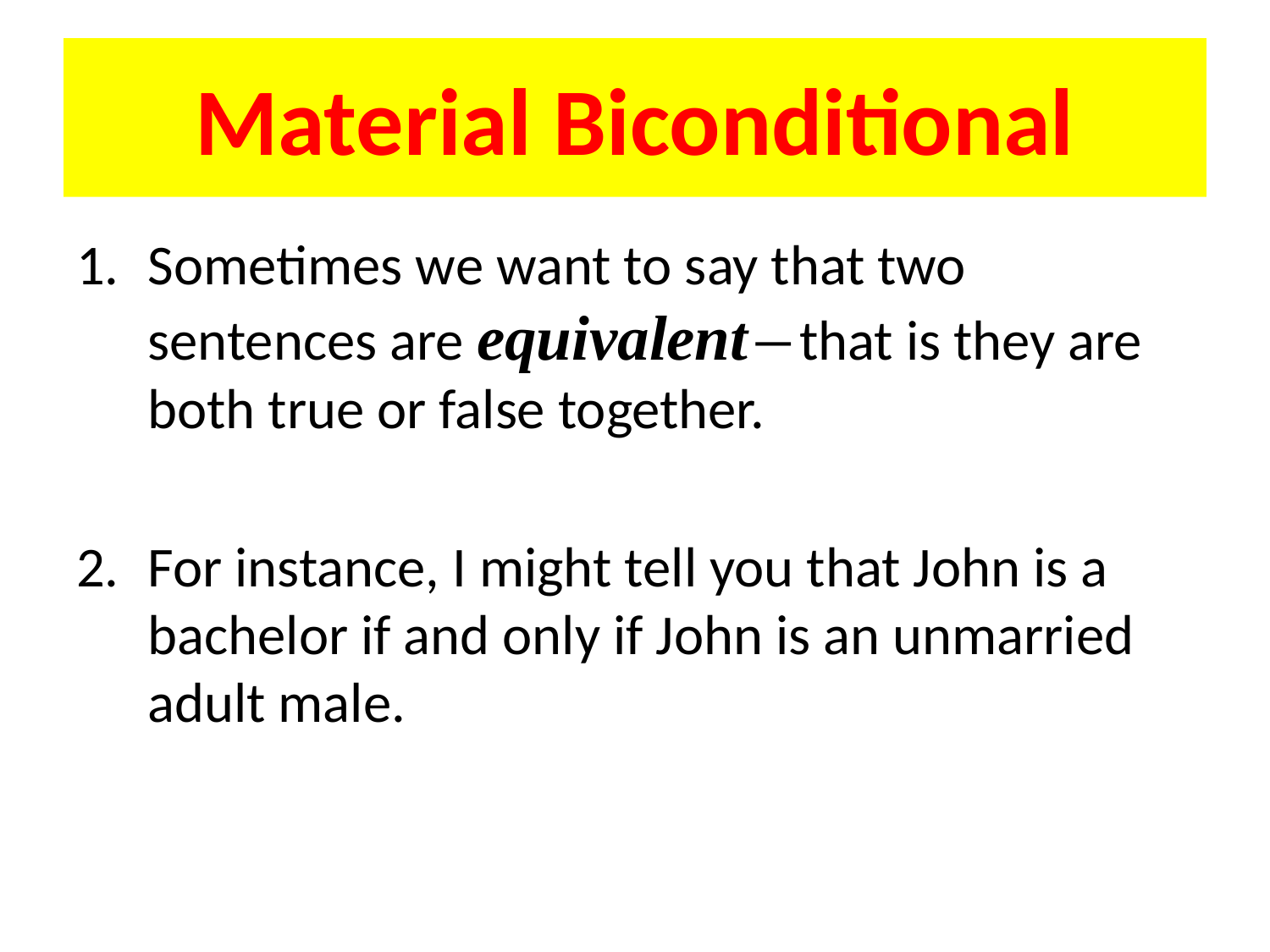

# Material Biconditional
Sometimes we want to say that two sentences are equivalent―that is they are both true or false together.

For instance, I might tell you that John is a bachelor if and only if John is an unmarried adult male.